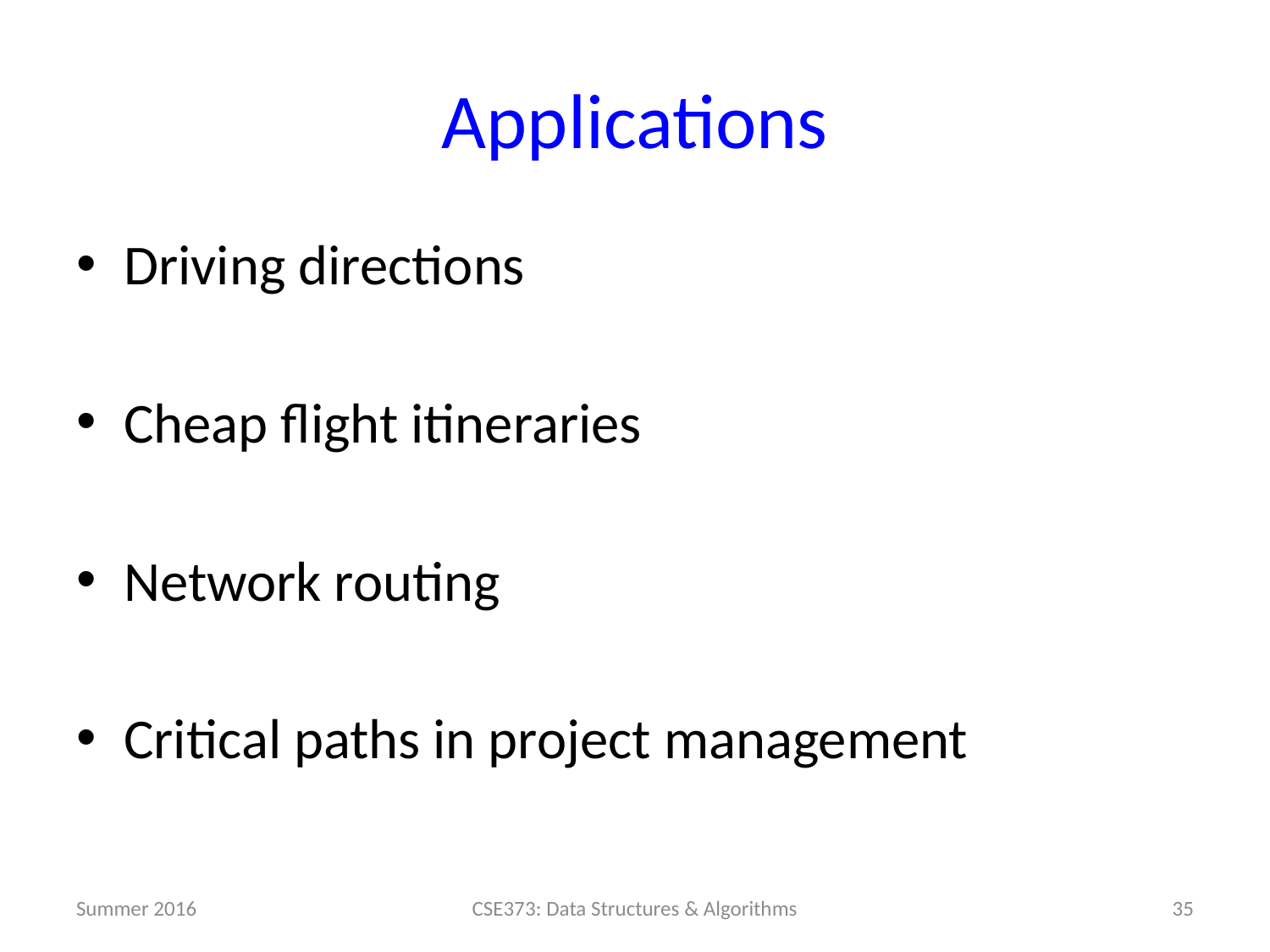

# Applications
Driving directions

Cheap flight itineraries

Network routing

Critical paths in project management
Summer 2016
35
CSE373: Data Structures & Algorithms